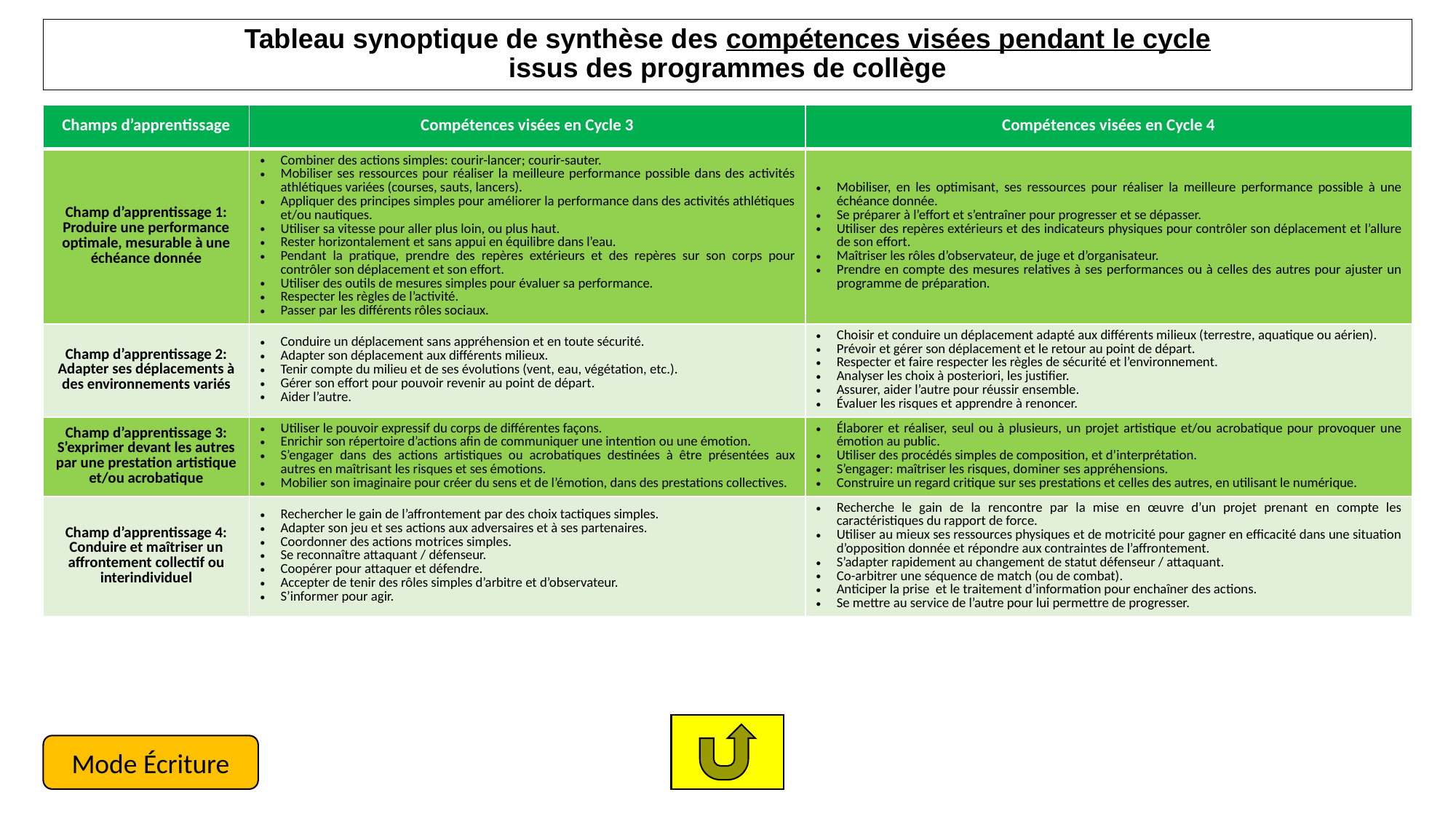

Tableau synoptique de synthèse des compétences visées pendant le cycle
issus des programmes de collège
| Champs d’apprentissage | Compétences visées en Cycle 3 | Compétences visées en Cycle 4 |
| --- | --- | --- |
| Champ d’apprentissage 1: Produire une performance optimale, mesurable à une échéance donnée | Combiner des actions simples: courir-lancer; courir-sauter. Mobiliser ses ressources pour réaliser la meilleure performance possible dans des activités athlétiques variées (courses, sauts, lancers). Appliquer des principes simples pour améliorer la performance dans des activités athlétiques et/ou nautiques. Utiliser sa vitesse pour aller plus loin, ou plus haut. Rester horizontalement et sans appui en équilibre dans l’eau. Pendant la pratique, prendre des repères extérieurs et des repères sur son corps pour contrôler son déplacement et son effort. Utiliser des outils de mesures simples pour évaluer sa performance. Respecter les règles de l’activité. Passer par les différents rôles sociaux. | Mobiliser, en les optimisant, ses ressources pour réaliser la meilleure performance possible à une échéance donnée. Se préparer à l’effort et s’entraîner pour progresser et se dépasser. Utiliser des repères extérieurs et des indicateurs physiques pour contrôler son déplacement et l’allure de son effort. Maîtriser les rôles d’observateur, de juge et d’organisateur. Prendre en compte des mesures relatives à ses performances ou à celles des autres pour ajuster un programme de préparation. |
| Champ d’apprentissage 2: Adapter ses déplacements à des environnements variés | Conduire un déplacement sans appréhension et en toute sécurité. Adapter son déplacement aux différents milieux. Tenir compte du milieu et de ses évolutions (vent, eau, végétation, etc.). Gérer son effort pour pouvoir revenir au point de départ. Aider l’autre. | Choisir et conduire un déplacement adapté aux différents milieux (terrestre, aquatique ou aérien). Prévoir et gérer son déplacement et le retour au point de départ. Respecter et faire respecter les règles de sécurité et l’environnement. Analyser les choix à posteriori, les justifier. Assurer, aider l’autre pour réussir ensemble. Évaluer les risques et apprendre à renoncer. |
| Champ d’apprentissage 3: S’exprimer devant les autres par une prestation artistique et/ou acrobatique | Utiliser le pouvoir expressif du corps de différentes façons. Enrichir son répertoire d’actions afin de communiquer une intention ou une émotion. S’engager dans des actions artistiques ou acrobatiques destinées à être présentées aux autres en maîtrisant les risques et ses émotions. Mobilier son imaginaire pour créer du sens et de l’émotion, dans des prestations collectives. | Élaborer et réaliser, seul ou à plusieurs, un projet artistique et/ou acrobatique pour provoquer une émotion au public. Utiliser des procédés simples de composition, et d’interprétation. S’engager: maîtriser les risques, dominer ses appréhensions. Construire un regard critique sur ses prestations et celles des autres, en utilisant le numérique. |
| Champ d’apprentissage 4: Conduire et maîtriser un affrontement collectif ou interindividuel | Rechercher le gain de l’affrontement par des choix tactiques simples. Adapter son jeu et ses actions aux adversaires et à ses partenaires. Coordonner des actions motrices simples. Se reconnaître attaquant / défenseur. Coopérer pour attaquer et défendre. Accepter de tenir des rôles simples d’arbitre et d’observateur. S’informer pour agir. | Recherche le gain de la rencontre par la mise en œuvre d’un projet prenant en compte les caractéristiques du rapport de force. Utiliser au mieux ses ressources physiques et de motricité pour gagner en efficacité dans une situation d’opposition donnée et répondre aux contraintes de l’affrontement. S’adapter rapidement au changement de statut défenseur / attaquant. Co-arbitrer une séquence de match (ou de combat). Anticiper la prise et le traitement d’information pour enchaîner des actions. Se mettre au service de l’autre pour lui permettre de progresser. |

Mode Écriture